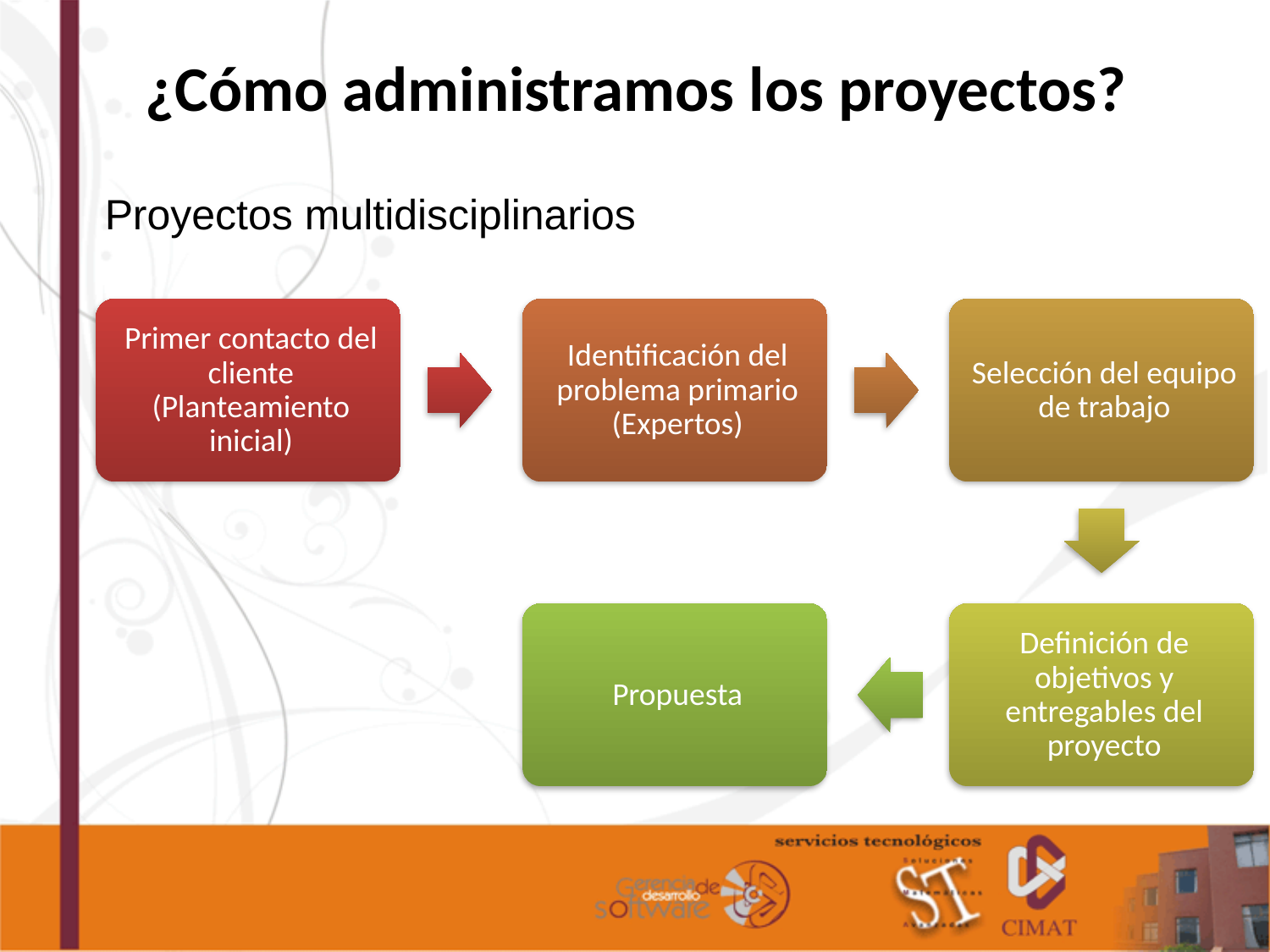

¿Cómo administramos los proyectos?
Proyectos multidisciplinarios
Primer contacto del cliente (Planteamiento inicial)

Identificación del problema primario (Expertos)

Selección del equipo de trabajo

Definición de objetivos y entregables del proyecto

Propuesta